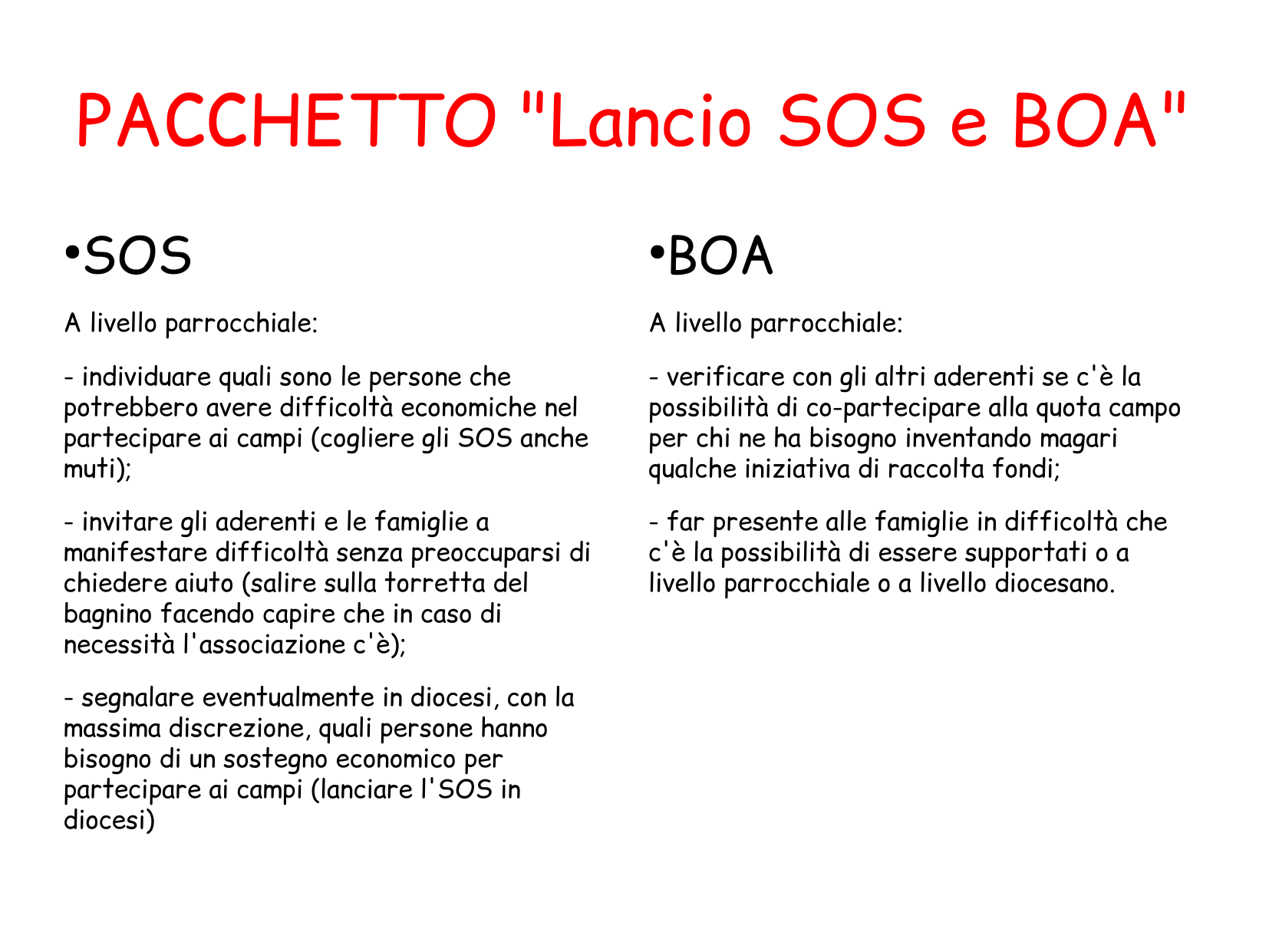

PACCHETTO "Lancio SOS e BOA"
SOS
A livello parrocchiale:
- individuare quali sono le persone che potrebbero avere difficoltà economiche nel partecipare ai campi (cogliere gli SOS anche muti);
- invitare gli aderenti e le famiglie a manifestare difficoltà senza preoccuparsi di chiedere aiuto (salire sulla torretta del bagnino facendo capire che in caso di necessità l'associazione c'è);
- segnalare eventualmente in diocesi, con la massima discrezione, quali persone hanno bisogno di un sostegno economico per partecipare ai campi (lanciare l'SOS in diocesi)

BOA
A livello parrocchiale:
- verificare con gli altri aderenti se c'è la possibilità di co-partecipare alla quota campo per chi ne ha bisogno inventando magari qualche iniziativa di raccolta fondi;
- far presente alle famiglie in difficoltà che c'è la possibilità di essere supportati o a livello parrocchiale o a livello diocesano.